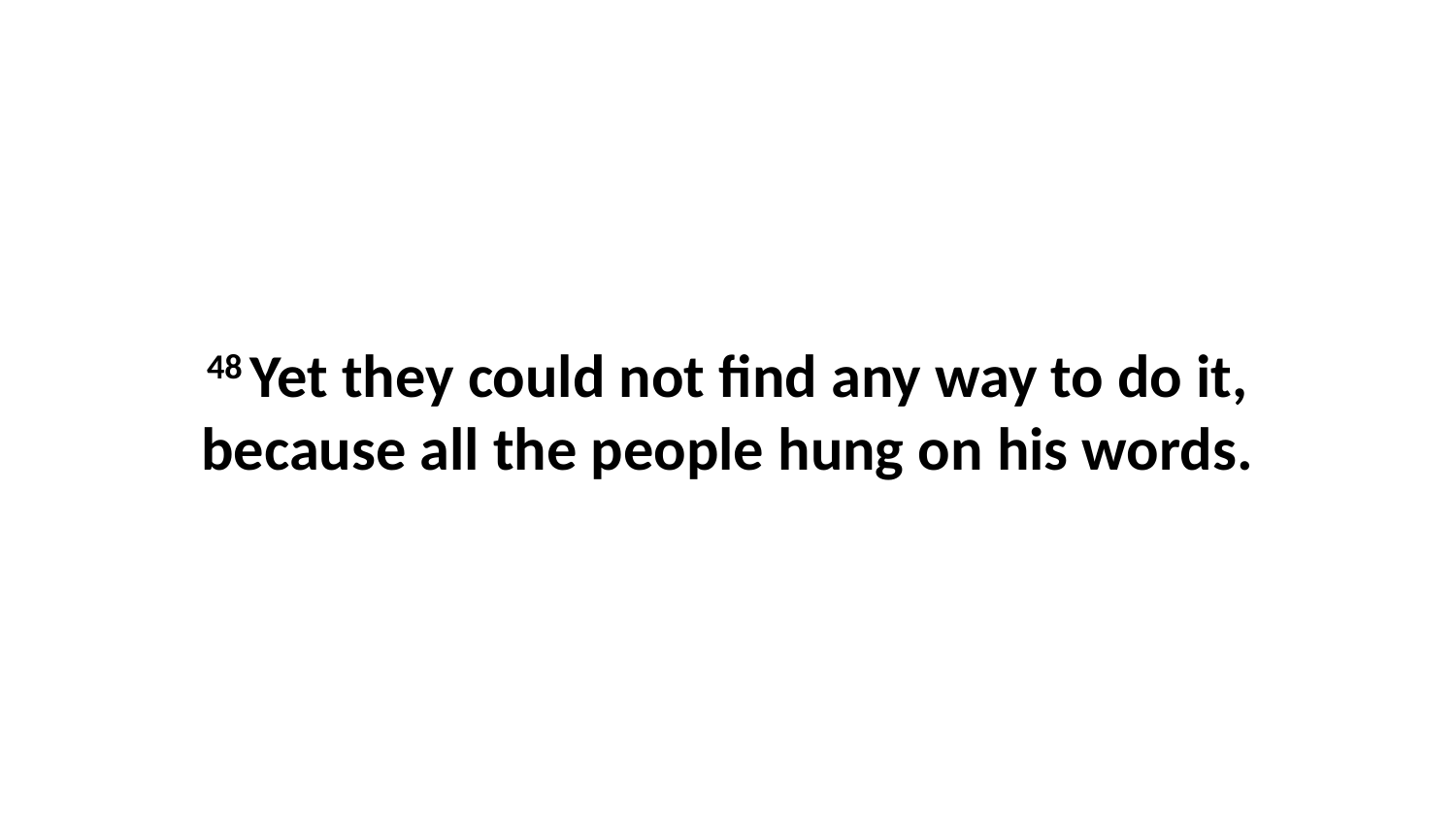

48 Yet they could not find any way to do it, because all the people hung on his words.